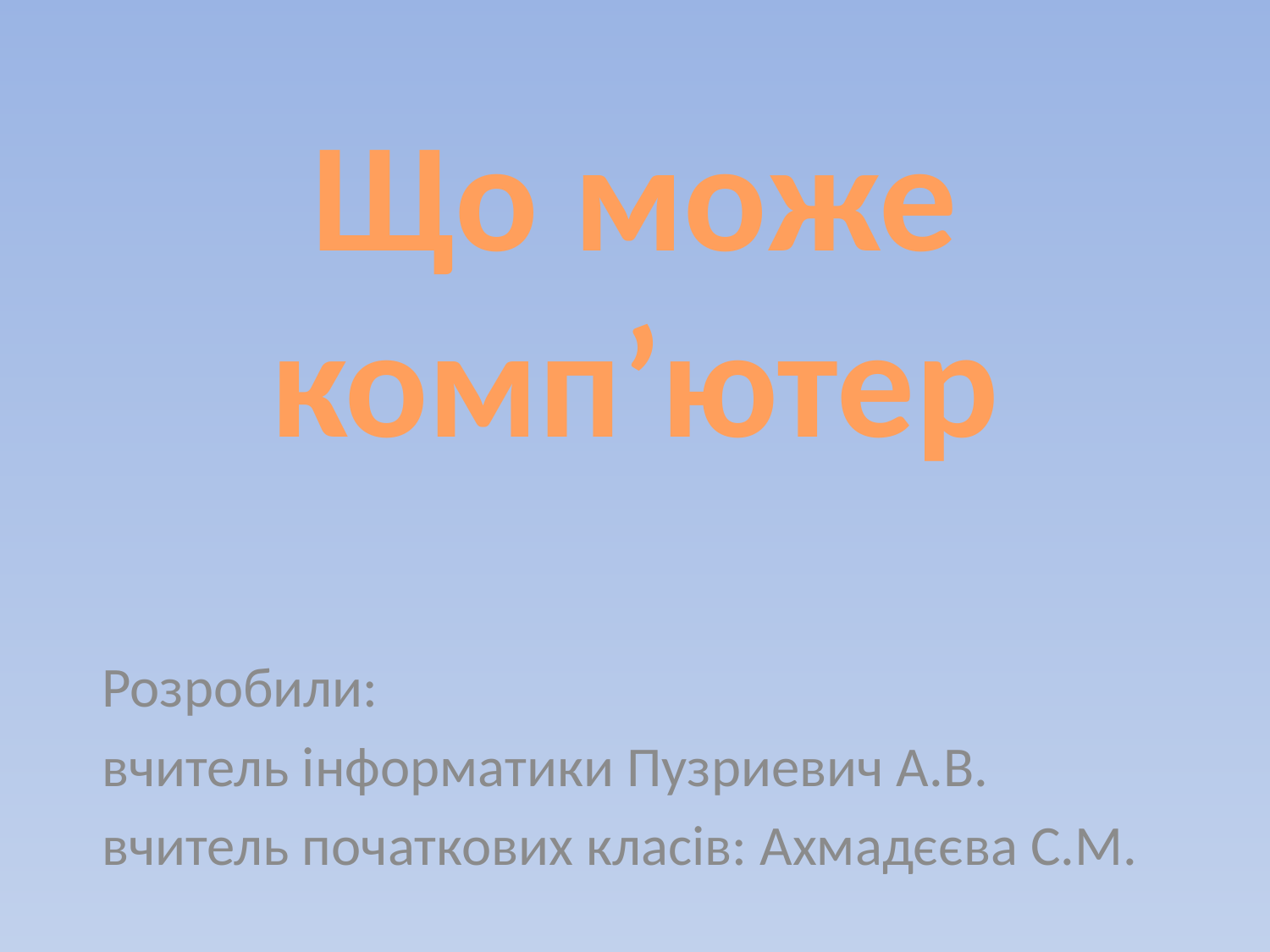

Що може комп’ютер
Розробили:
вчитель інформатики Пузриевич А.В.
вчитель початкових класів: Ахмадєєва С.М.